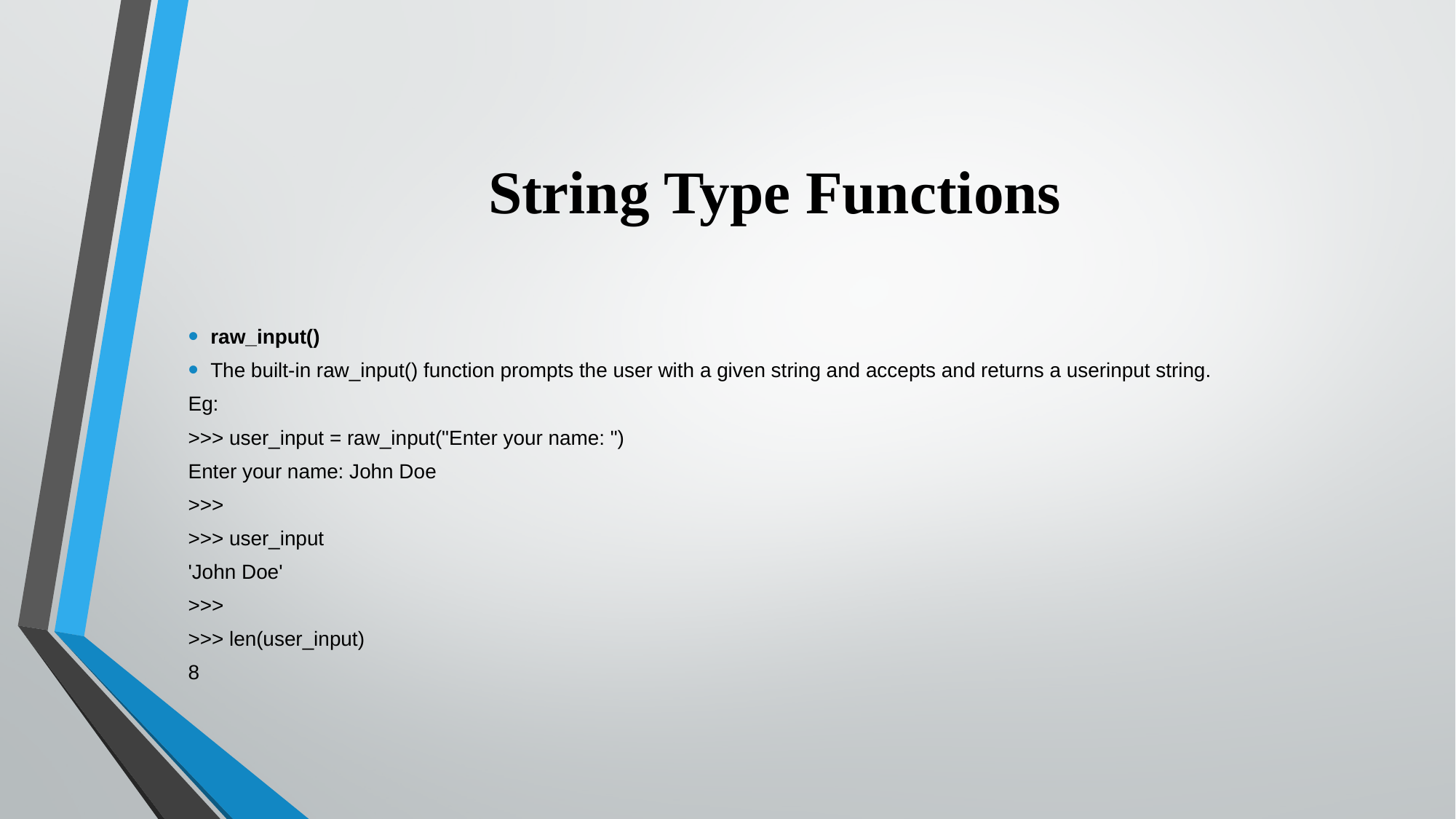

# String Type Functions
raw_input()
The built-in raw_input() function prompts the user with a given string and accepts and returns a userinput string.
Eg:
>>> user_input = raw_input("Enter your name: ")
Enter your name: John Doe
>>>
>>> user_input
'John Doe'
>>>
>>> len(user_input)
8